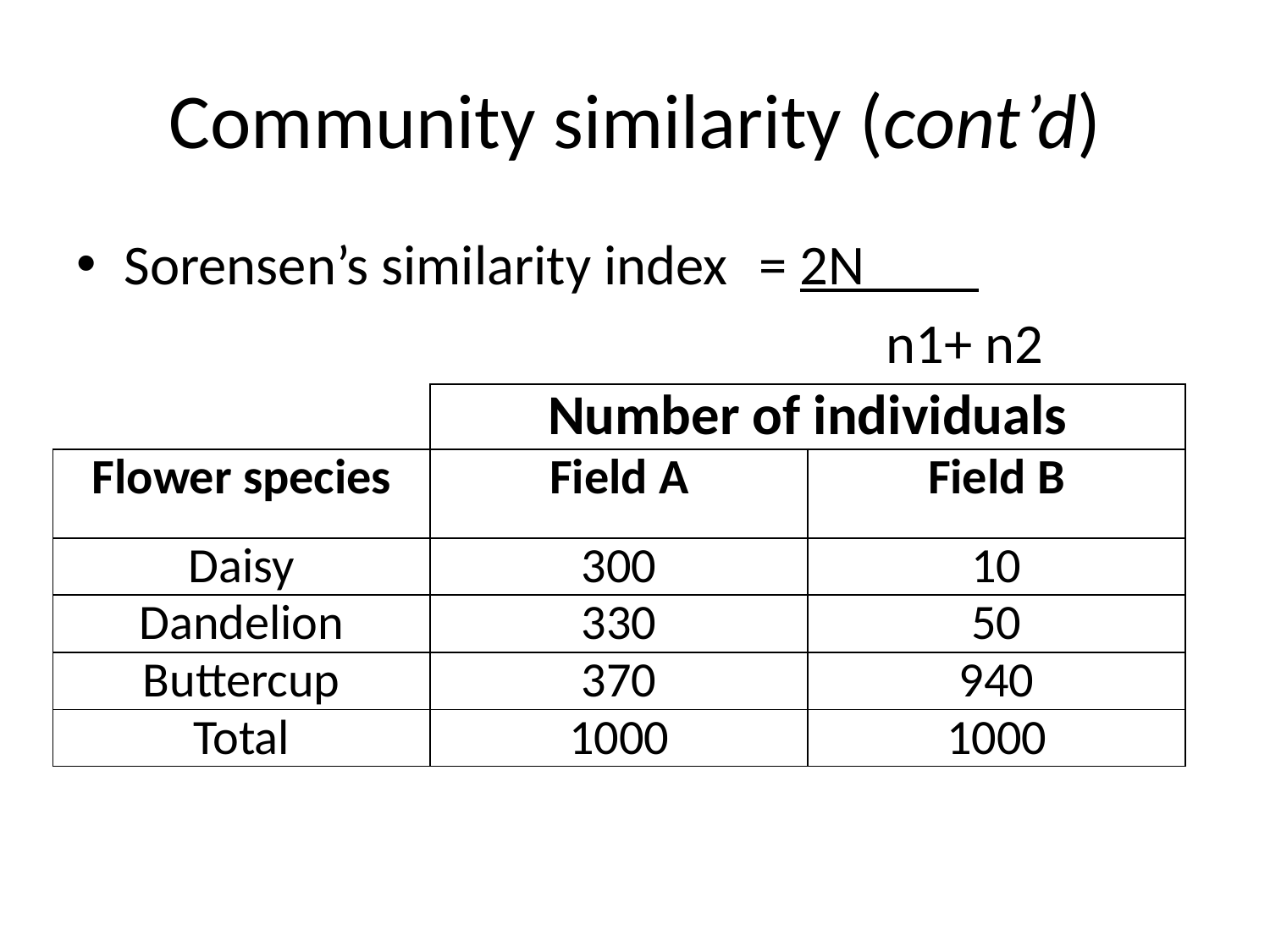

# Community similarity (cont’d)
Sorensen’s similarity index 	= 2N
							n1+ n2

|  | Number of individuals |  |
| --- | --- | --- |
| Flower species | Field A | Field B |
| Daisy | 300 | 10 |
| Dandelion | 330 | 50 |
| Buttercup | 370 | 940 |
| Total | 1000 | 1000 |